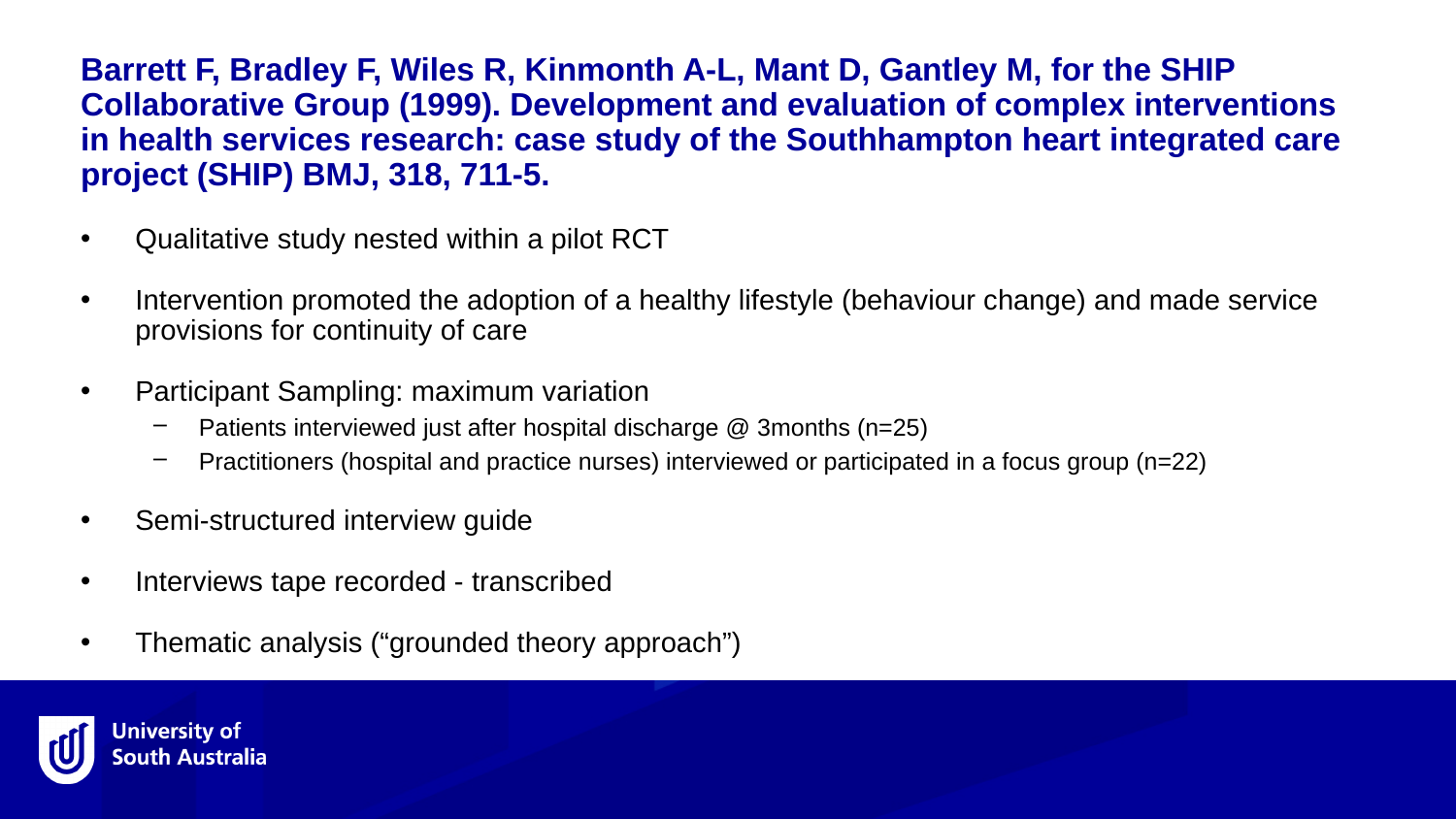

Barrett F, Bradley F, Wiles R, Kinmonth A-L, Mant D, Gantley M, for the SHIP Collaborative Group (1999). Development and evaluation of complex interventions in health services research: case study of the Southhampton heart integrated care project (SHIP) BMJ, 318, 711-5.

Qualitative study nested within a pilot RCT

Intervention promoted the adoption of a healthy lifestyle (behaviour change) and made service provisions for continuity of care

Participant Sampling: maximum variation
Patients interviewed just after hospital discharge @ 3months (n=25)
Practitioners (hospital and practice nurses) interviewed or participated in a focus group (n=22)

Semi-structured interview guide

Interviews tape recorded - transcribed

Thematic analysis (“grounded theory approach”)